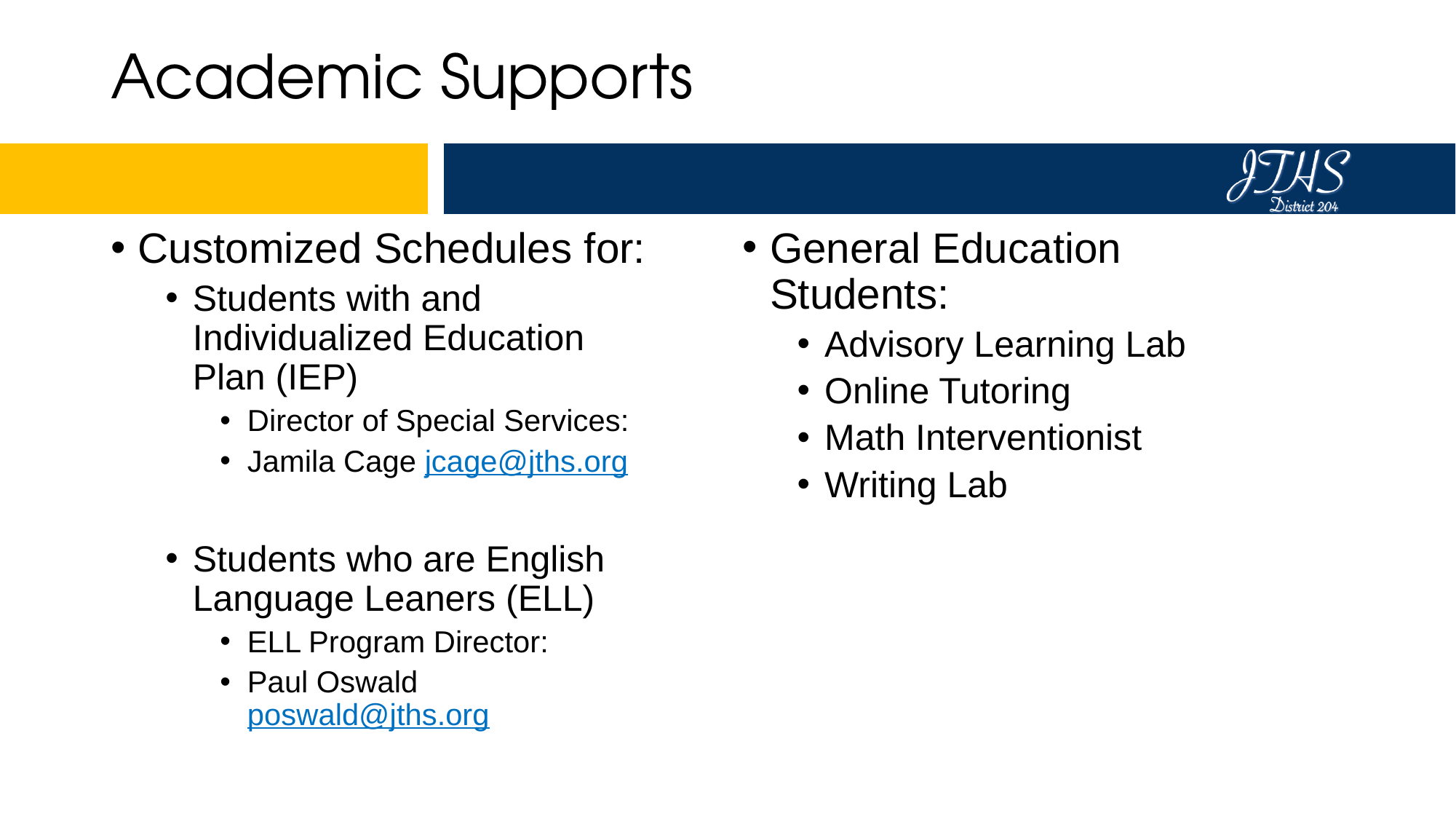

# Academic Supports
Customized Schedules for:
Students with and Individualized Education Plan (IEP)
Director of Special Services:
Jamila Cage jcage@jths.org

Students who are English Language Leaners (ELL)
ELL Program Director:
Paul Oswald poswald@jths.org
General Education Students:
Advisory Learning Lab
Online Tutoring
Math Interventionist
Writing Lab